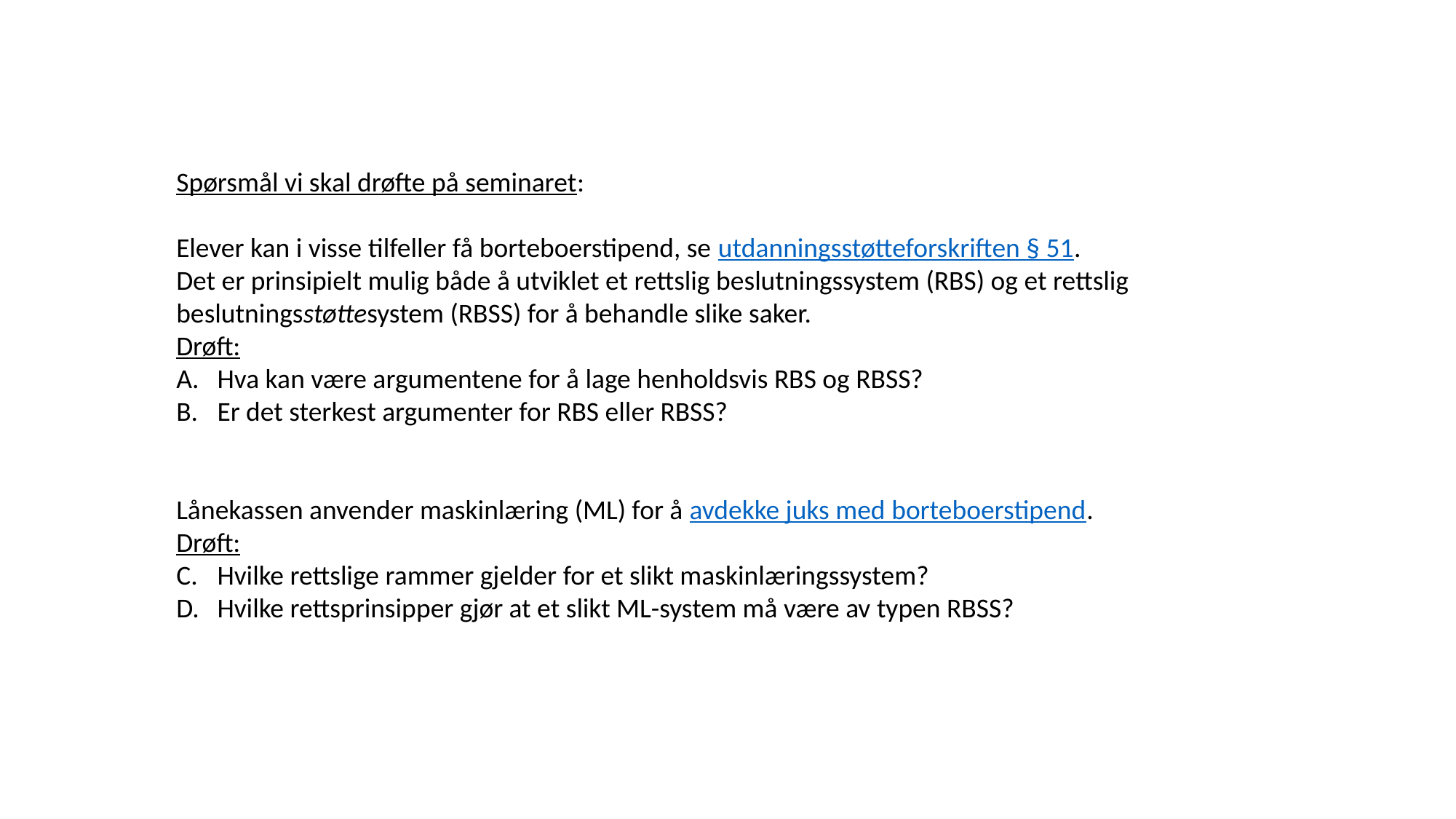

Spørsmål vi skal drøfte på seminaret:

Elever kan i visse tilfeller få borteboerstipend, se utdanningsstøtteforskriften § 51.
Det er prinsipielt mulig både å utviklet et rettslig beslutningssystem (RBS) og et rettslig
beslutningsstøttesystem (RBSS) for å behandle slike saker.
Drøft:
Hva kan være argumentene for å lage henholdsvis RBS og RBSS?
Er det sterkest argumenter for RBS eller RBSS?

Lånekassen anvender maskinlæring (ML) for å avdekke juks med borteboerstipend.
Drøft:
Hvilke rettslige rammer gjelder for et slikt maskinlæringssystem?
Hvilke rettsprinsipper gjør at et slikt ML-system må være av typen RBSS?